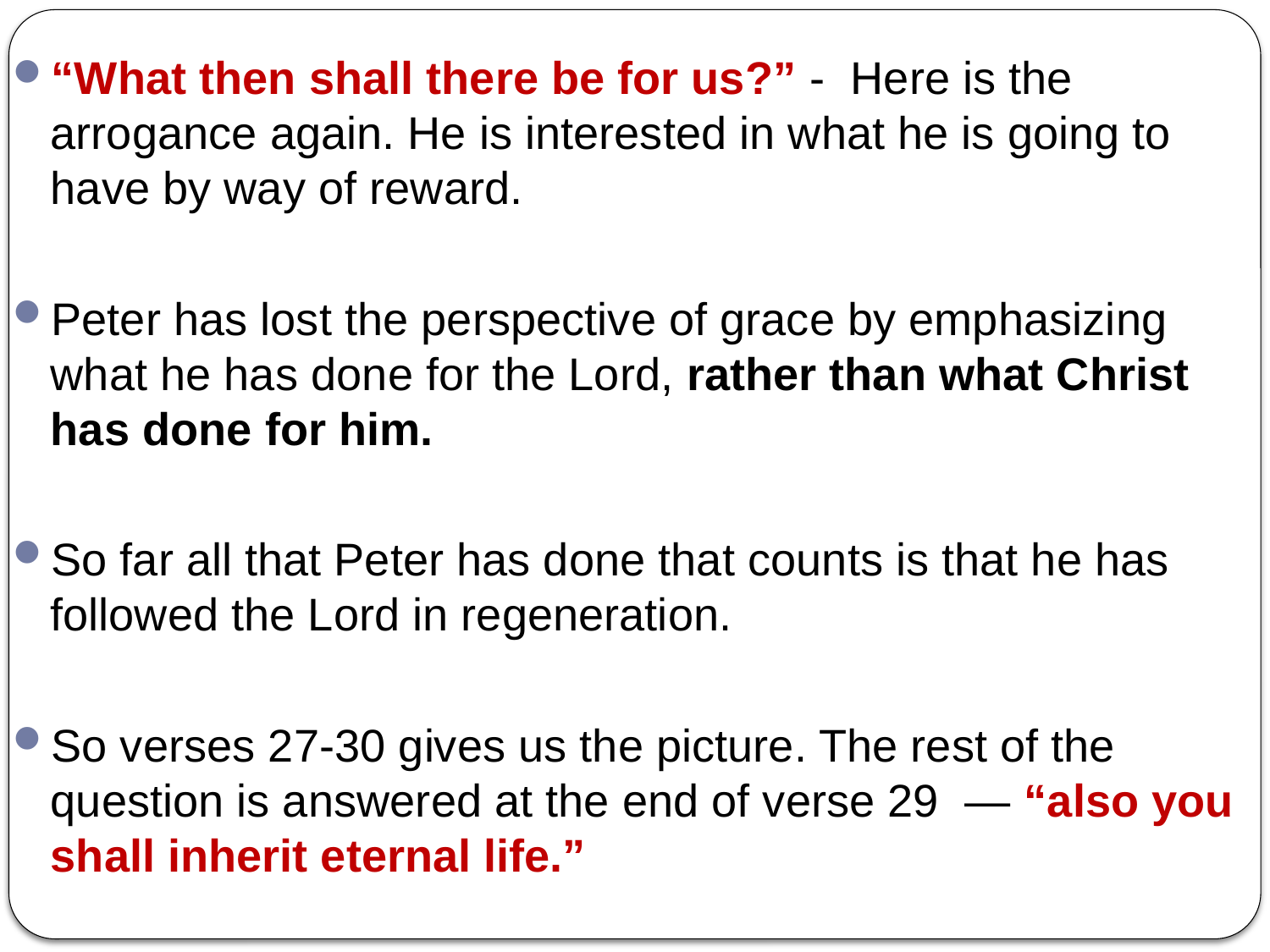

“What then shall there be for us?” -  Here is the arrogance again. He is interested in what he is going to have by way of reward.

Peter has lost the perspective of grace by emphasizing what he has done for the Lord, rather than what Christ has done for him.

So far all that Peter has done that counts is that he has followed the Lord in regeneration.

So verses 27-30 gives us the picture. The rest of the question is answered at the end of verse 29  — “also you shall inherit eternal life.”